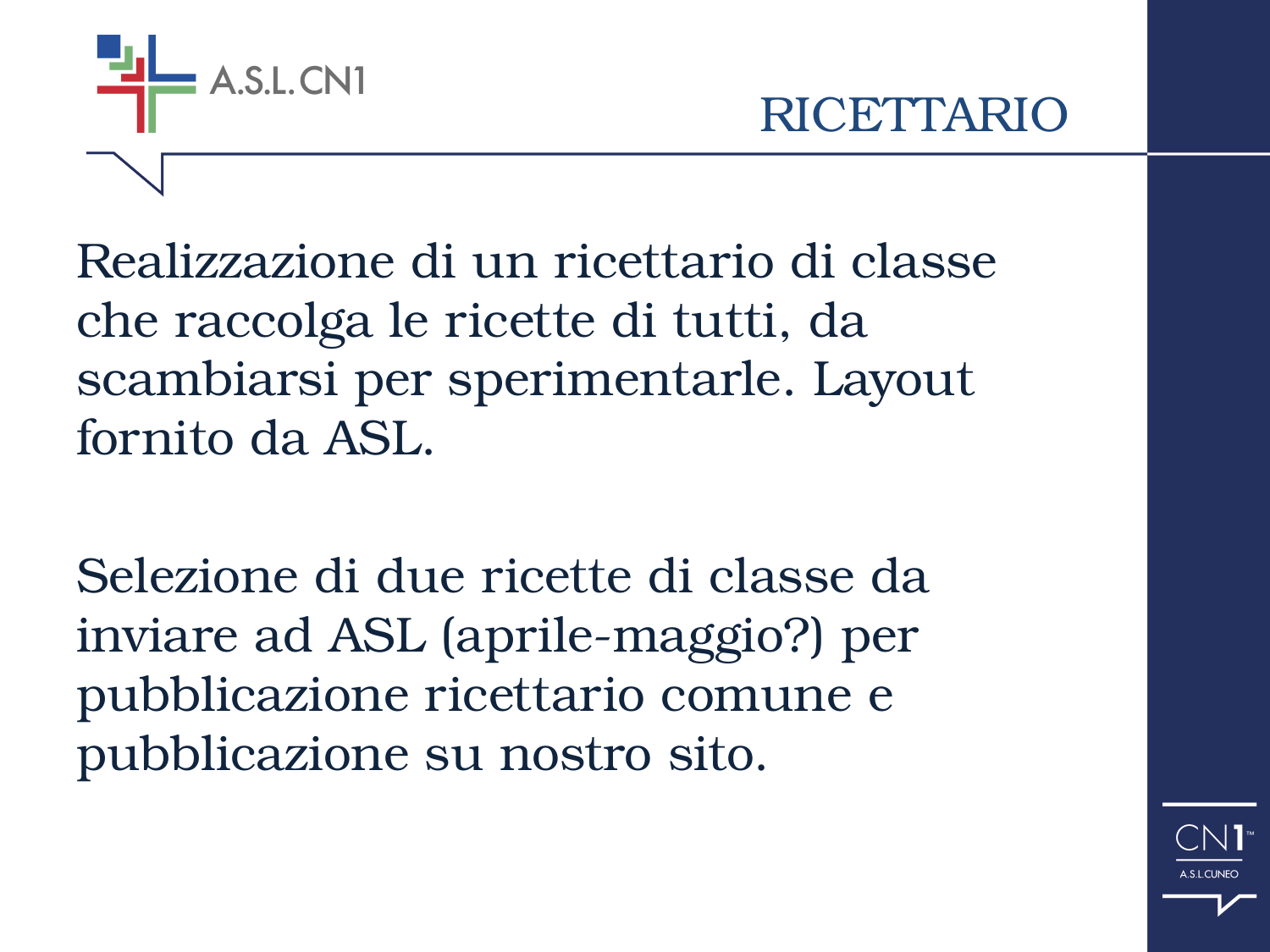

# RICETTARIO
Realizzazione di un ricettario di classe che raccolga le ricette di tutti, da scambiarsi per sperimentarle. Layout fornito da ASL.

Selezione di due ricette di classe da inviare ad ASL (aprile-maggio?) per pubblicazione ricettario comune e pubblicazione su nostro sito.